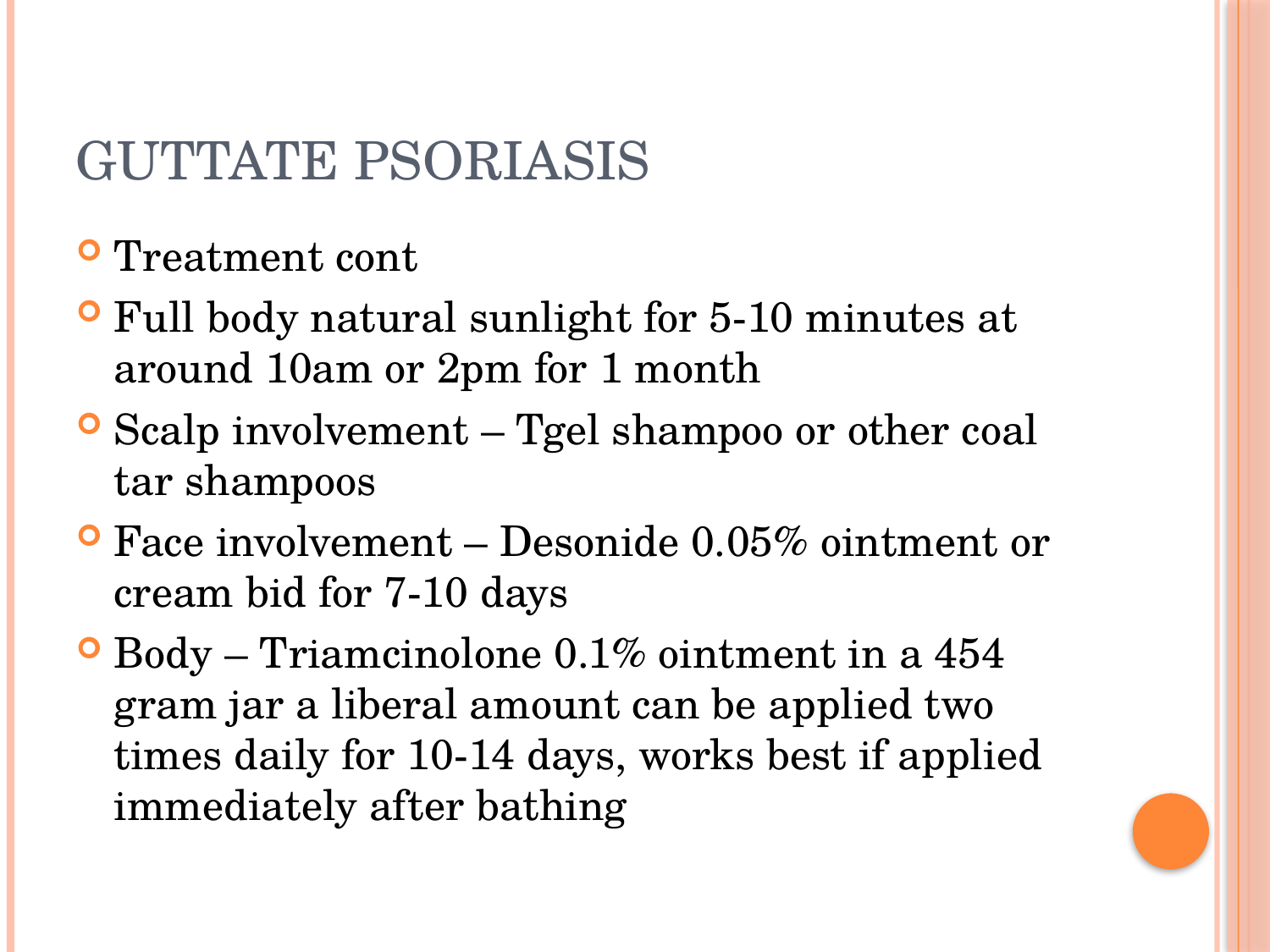

# Guttate Psoriasis
Treatment cont
Full body natural sunlight for 5-10 minutes at around 10am or 2pm for 1 month
Scalp involvement – Tgel shampoo or other coal tar shampoos
Face involvement – Desonide 0.05% ointment or cream bid for 7-10 days
Body – Triamcinolone 0.1% ointment in a 454 gram jar a liberal amount can be applied two times daily for 10-14 days, works best if applied immediately after bathing